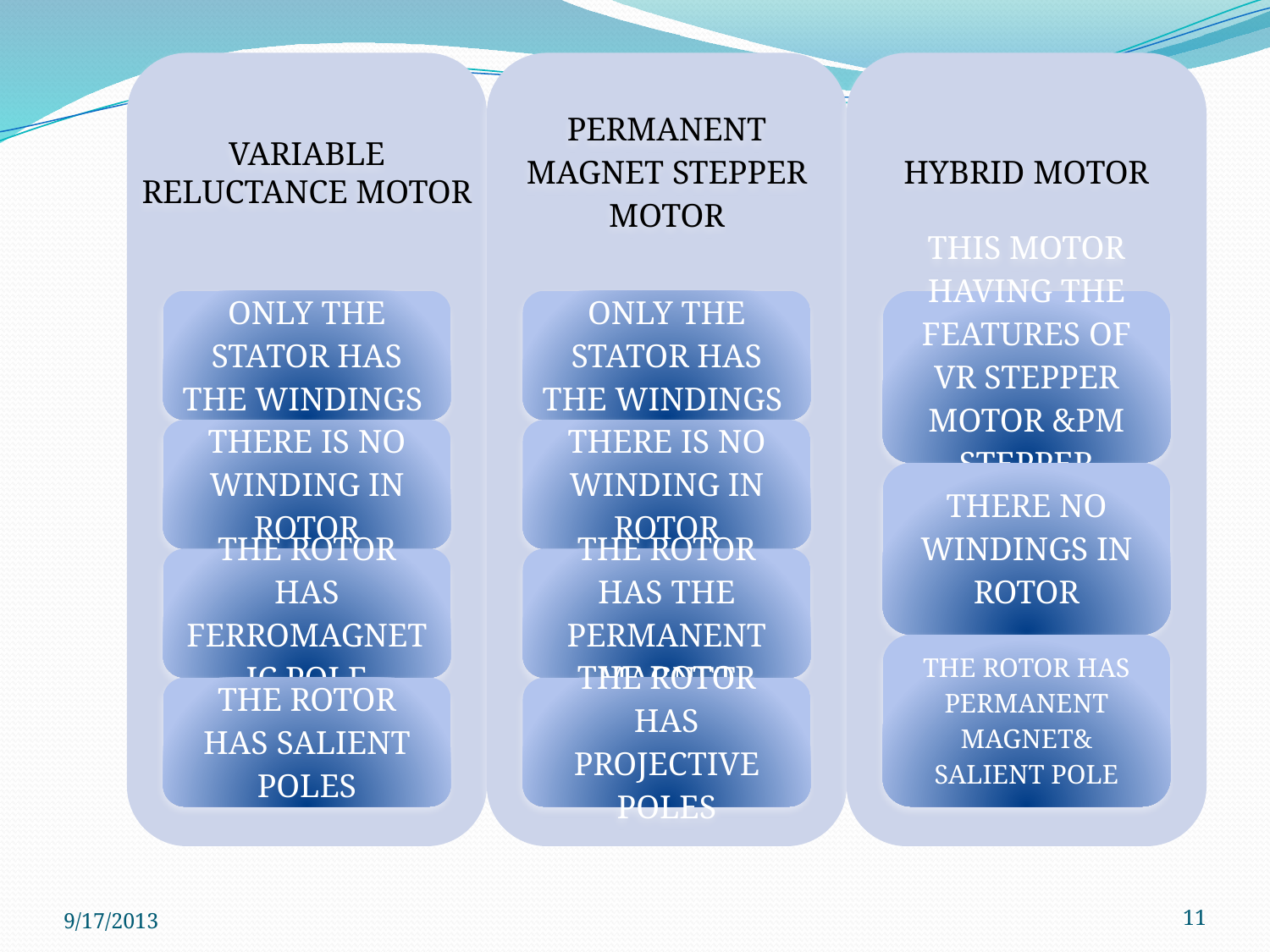

VARIABLE RELUCTANCE MOTOR
PERMANENT MAGNET STEPPER MOTOR
HYBRID MOTOR
ONLY THE STATOR HAS THE WINDINGS
THE ROTOR HAS FERROMAGNETIC POLE
THE ROTOR HAS SALIENT POLES
ONLY THE STATOR HAS THE WINDINGS
THERE IS NO WINDING IN ROTOR
THERE IS NO WINDING IN ROTOR
THE ROTOR HAS PERMANENT MAGNET& SALIENT POLE
#
9/17/2013
11